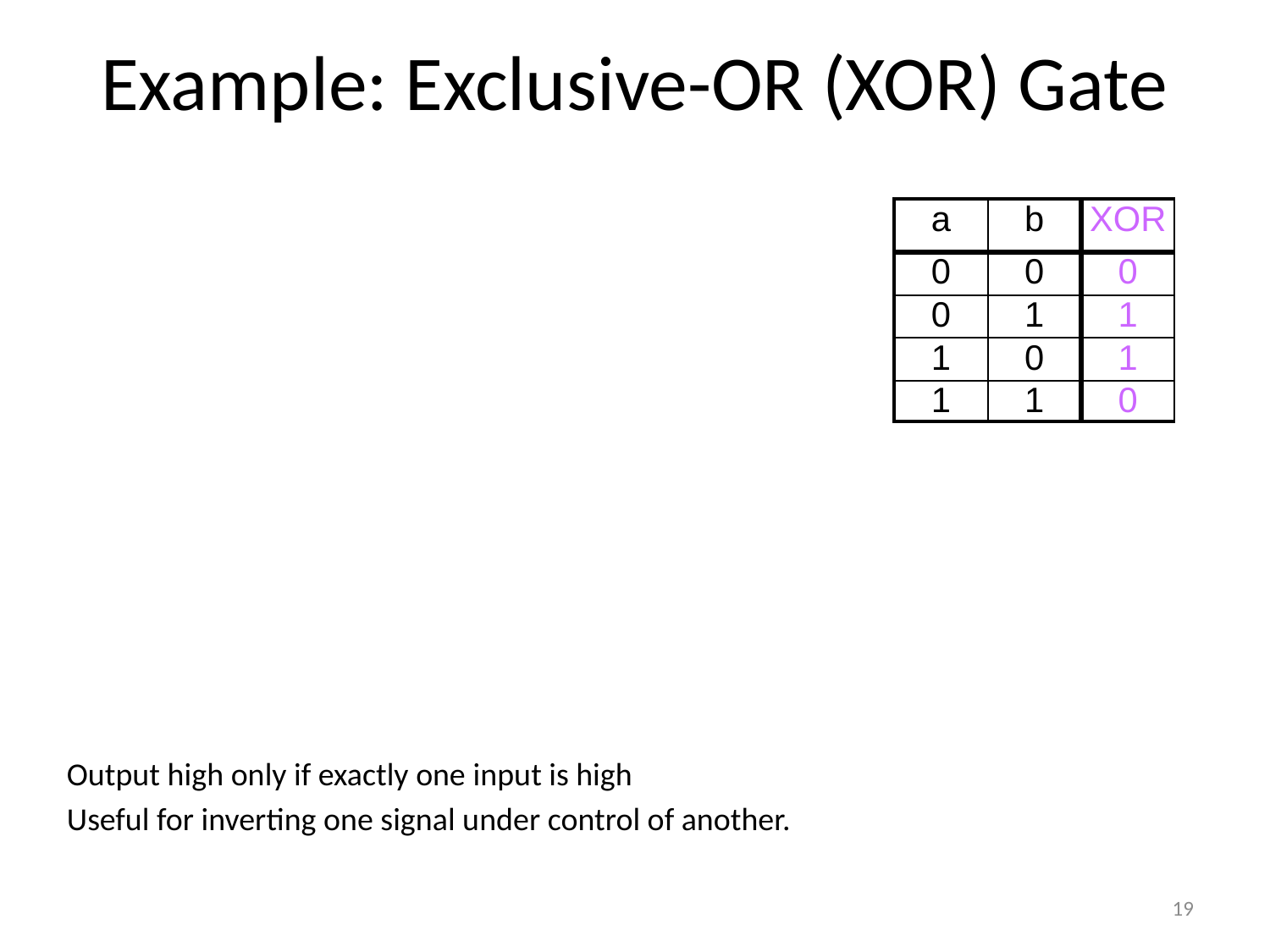

# Example: Exclusive-OR (XOR) Gate
| a | b | XOR |
| --- | --- | --- |
| 0 | 0 | 0 |
| 0 | 1 | 1 |
| 1 | 0 | 1 |
| 1 | 1 | 0 |
	Output high only if exactly one input is high
	Useful for inverting one signal under control of another.

19